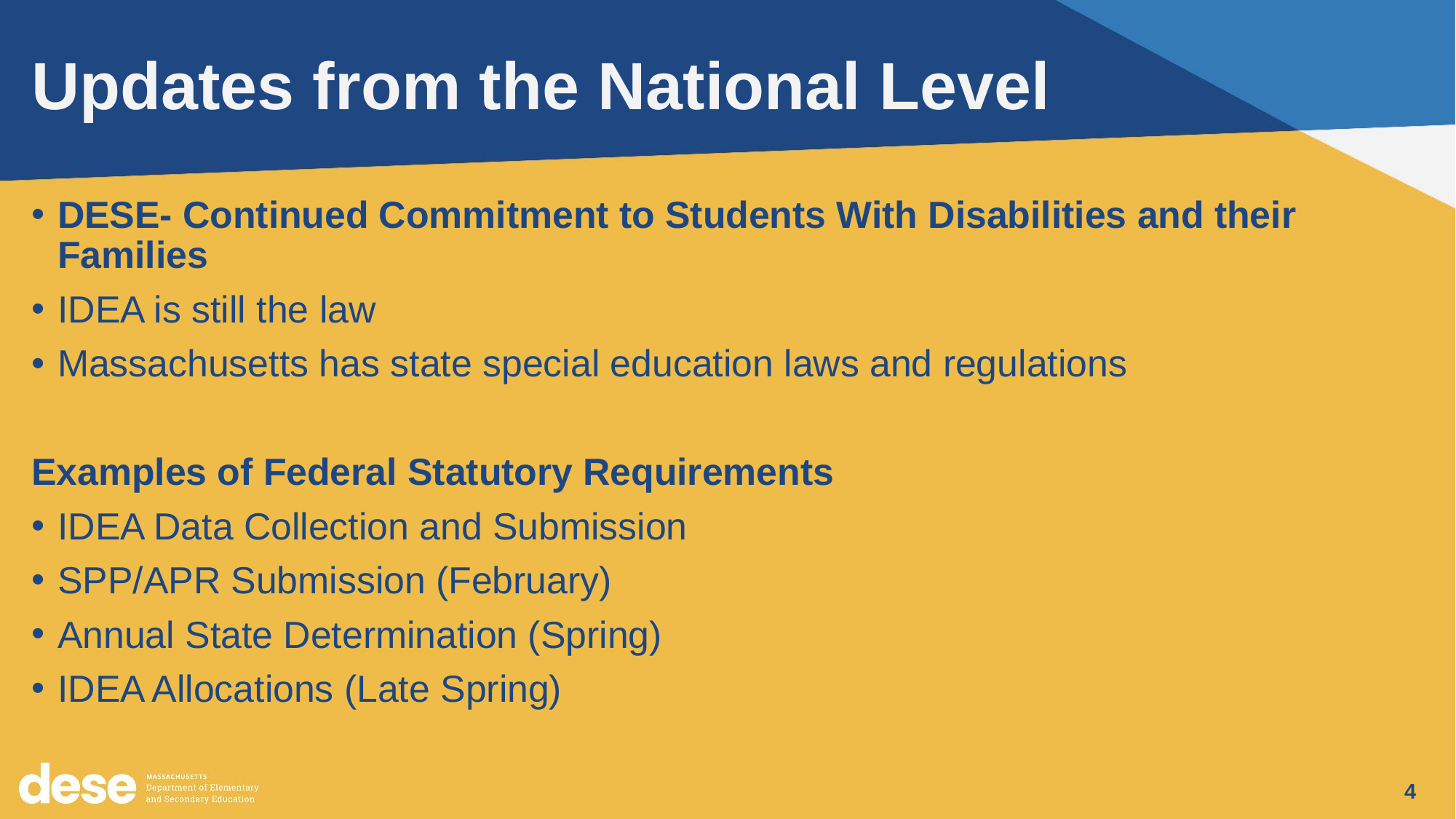

# Updates from the National Level
DESE- Continued Commitment to Students With Disabilities and their Families
IDEA is still the law
Massachusetts has state special education laws and regulations

Examples of Federal Statutory Requirements
IDEA Data Collection and Submission
SPP/APR Submission (February)
Annual State Determination (Spring)
IDEA Allocations (Late Spring)

4